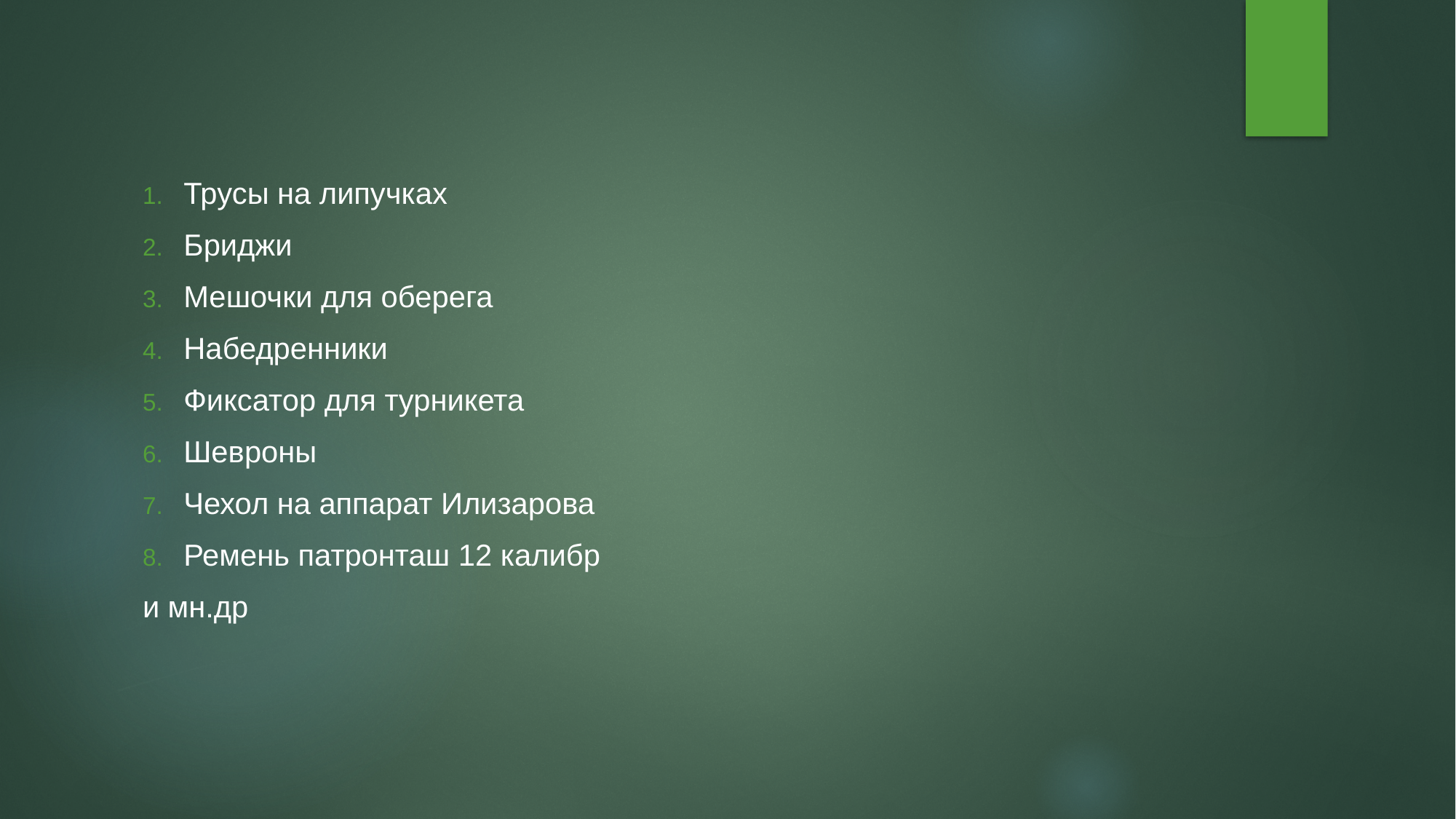

Трусы на липучках
Бриджи
Мешочки для оберега
Набедренники
Фиксатор для турникета
Шевроны
Чехол на аппарат Илизарова
Ремень патронташ 12 калибр
и мн.др